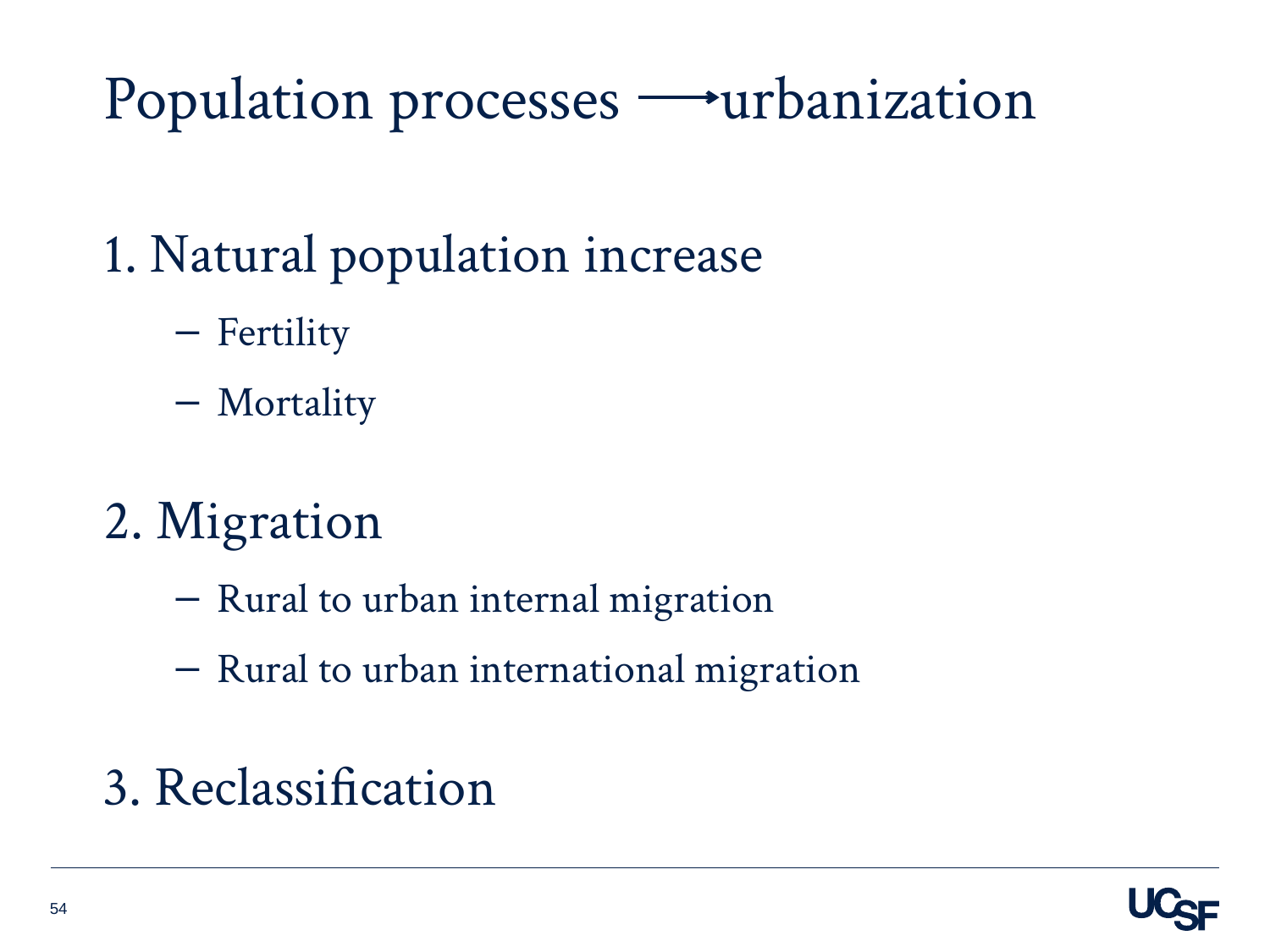

# Population processes       urbanization
1. Natural population increase
 Fertility
 Mortality

2. Migration
 Rural to urban internal migration
 Rural to urban international migration

3. Reclassification

54